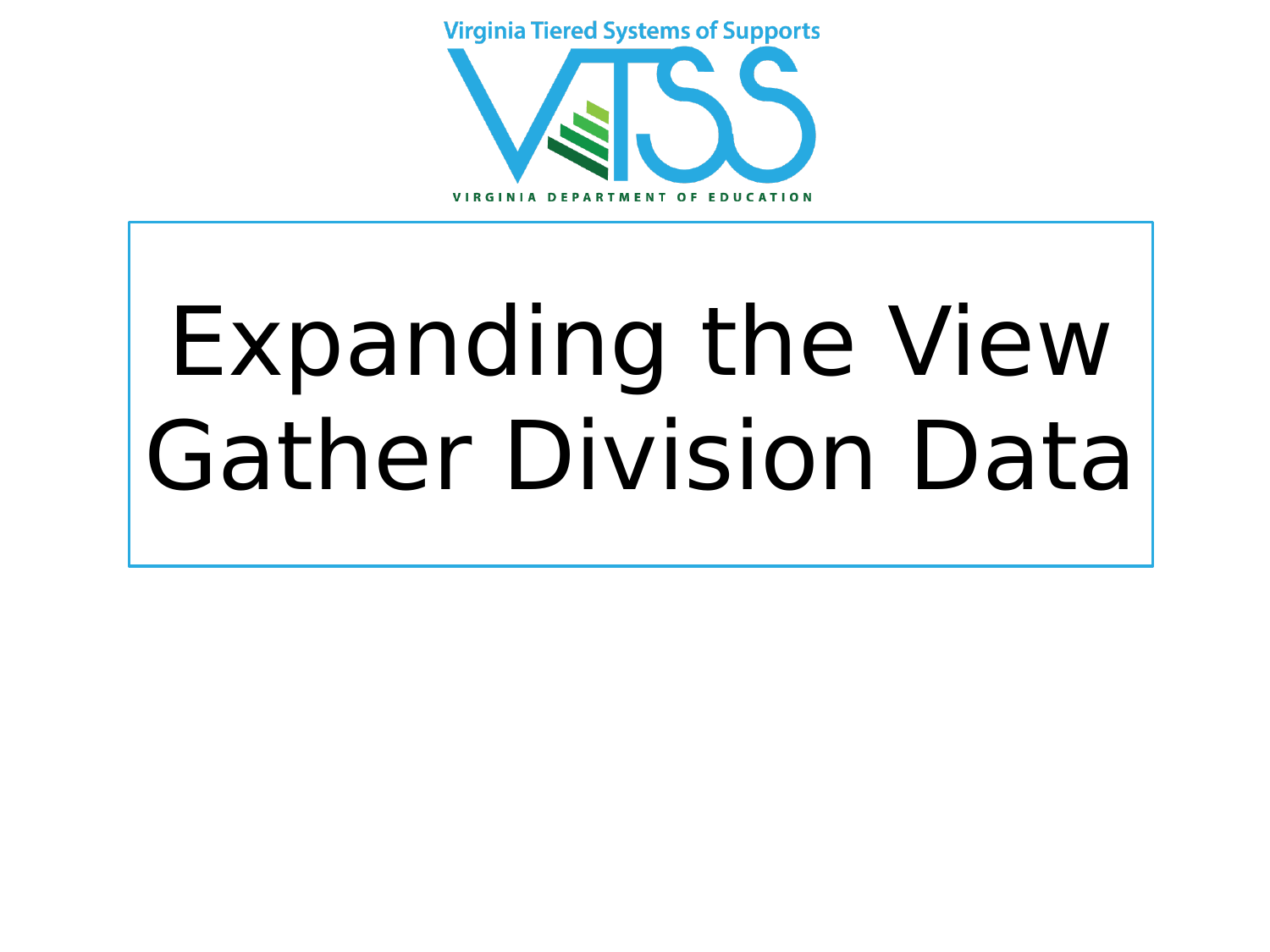

# Expanding the View Gather Division Data